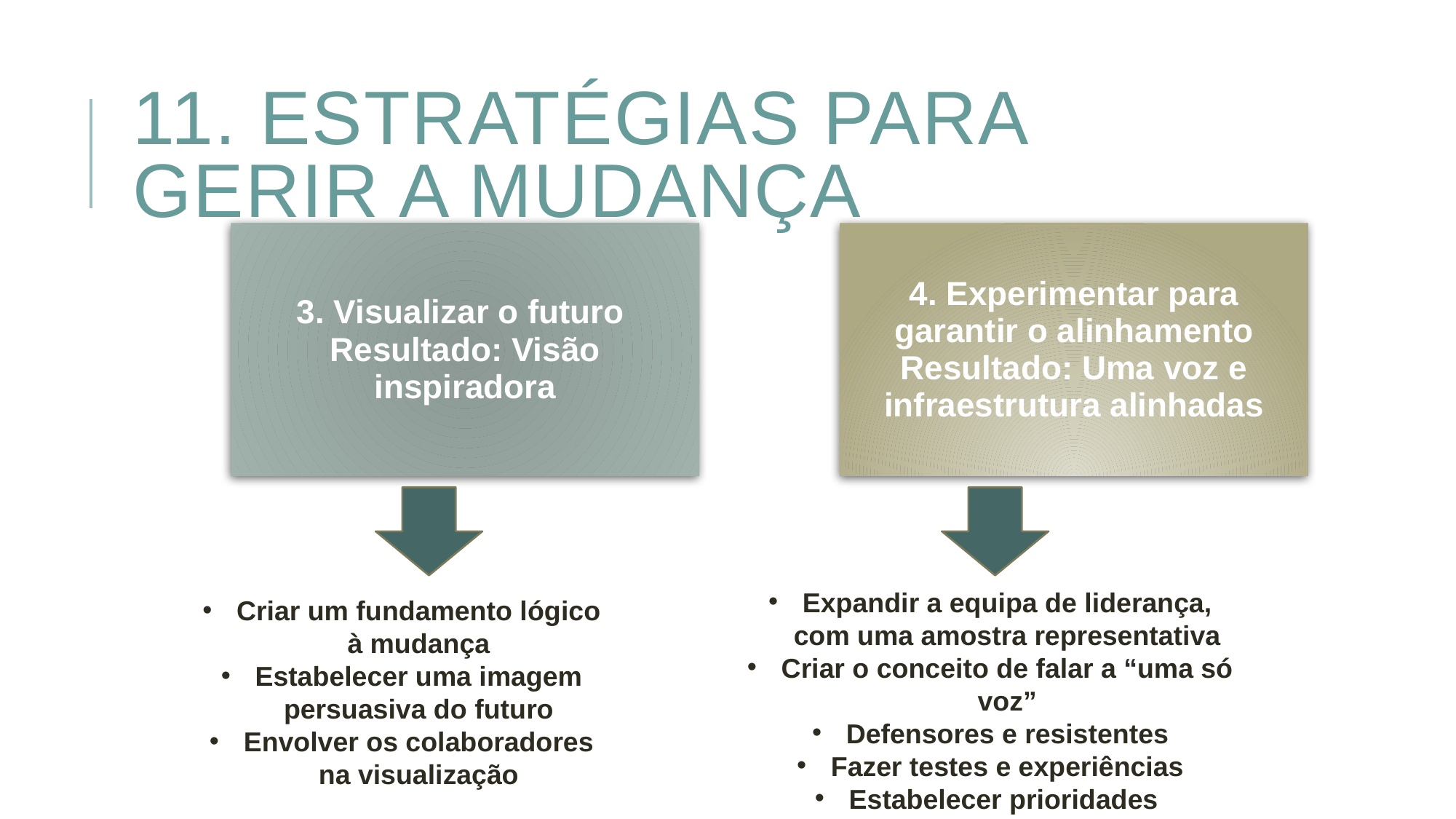

# 11. Estratégias para gerir a mudança
3. Visualizar o futuro
Resultado: Visão inspiradora
4. Experimentar para garantir o alinhamento
Resultado: Uma voz e infraestrutura alinhadas

Expandir a equipa de liderança, com uma amostra representativa
Criar o conceito de falar a “uma só voz”
Defensores e resistentes
Fazer testes e experiências
Estabelecer prioridades

Criar um fundamento lógico à mudança
Estabelecer uma imagem persuasiva do futuro
Envolver os colaboradores na visualização